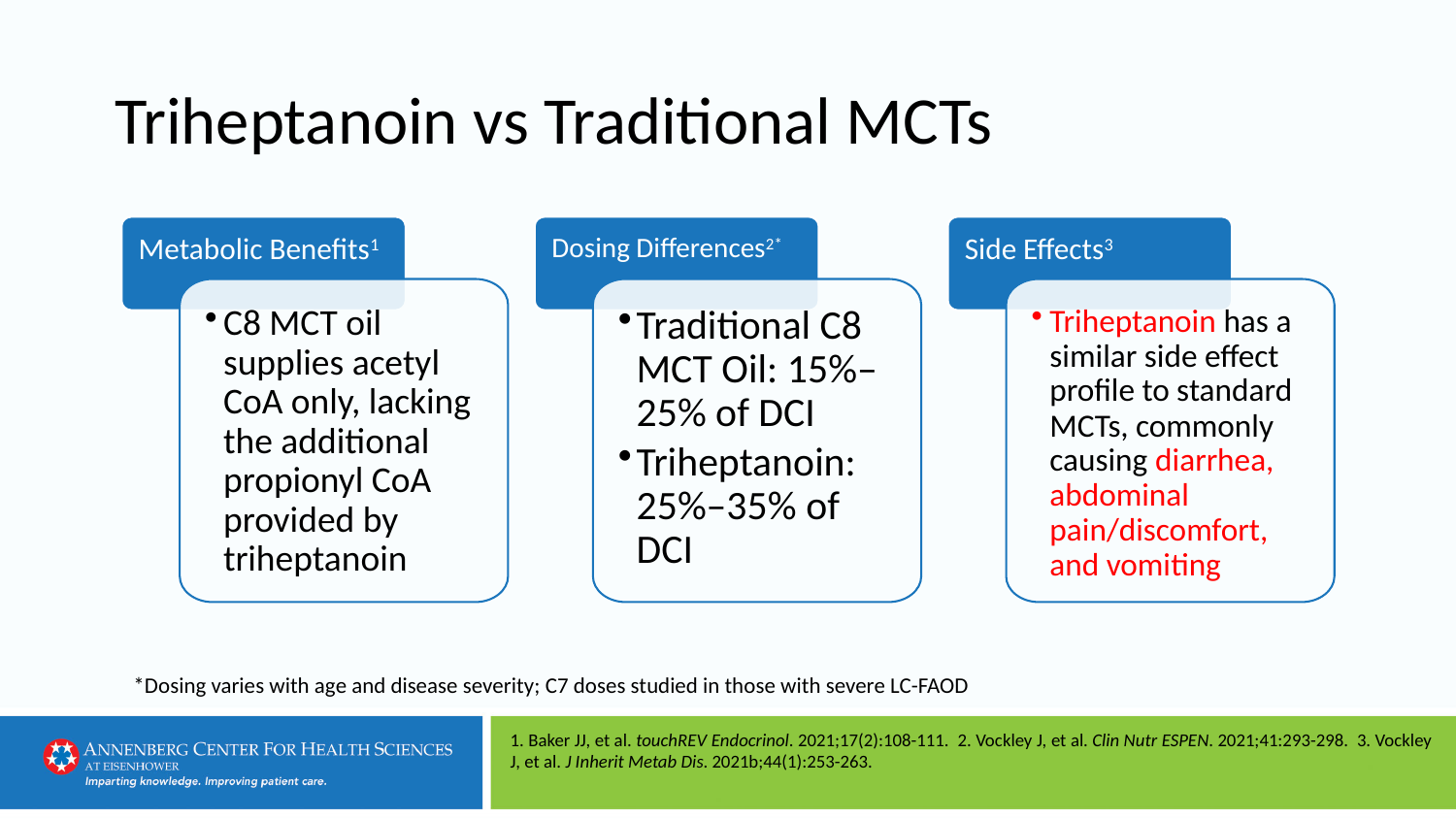

# Triheptanoin vs Traditional MCTs
Metabolic Benefits1
Dosing Differences2*
Side Effects3
C8 MCT oil supplies acetyl CoA only, lacking the additional propionyl CoA provided by triheptanoin
Traditional C8 MCT Oil: 15%–25% of DCI
Triheptanoin: 25%–35% of DCI
Triheptanoin has a similar side effect profile to standard MCTs, commonly causing diarrhea, abdominal pain/discomfort, and vomiting
*Dosing varies with age and disease severity; C7 doses studied in those with severe LC-FAOD
1. Baker JJ, et al. touchREV Endocrinol. 2021;17(2):108-111.  2. Vockley J, et al. Clin Nutr ESPEN. 2021;41:293-298.  3. Vockley J, et al. J Inherit Metab Dis. 2021b;44(1):253-263.